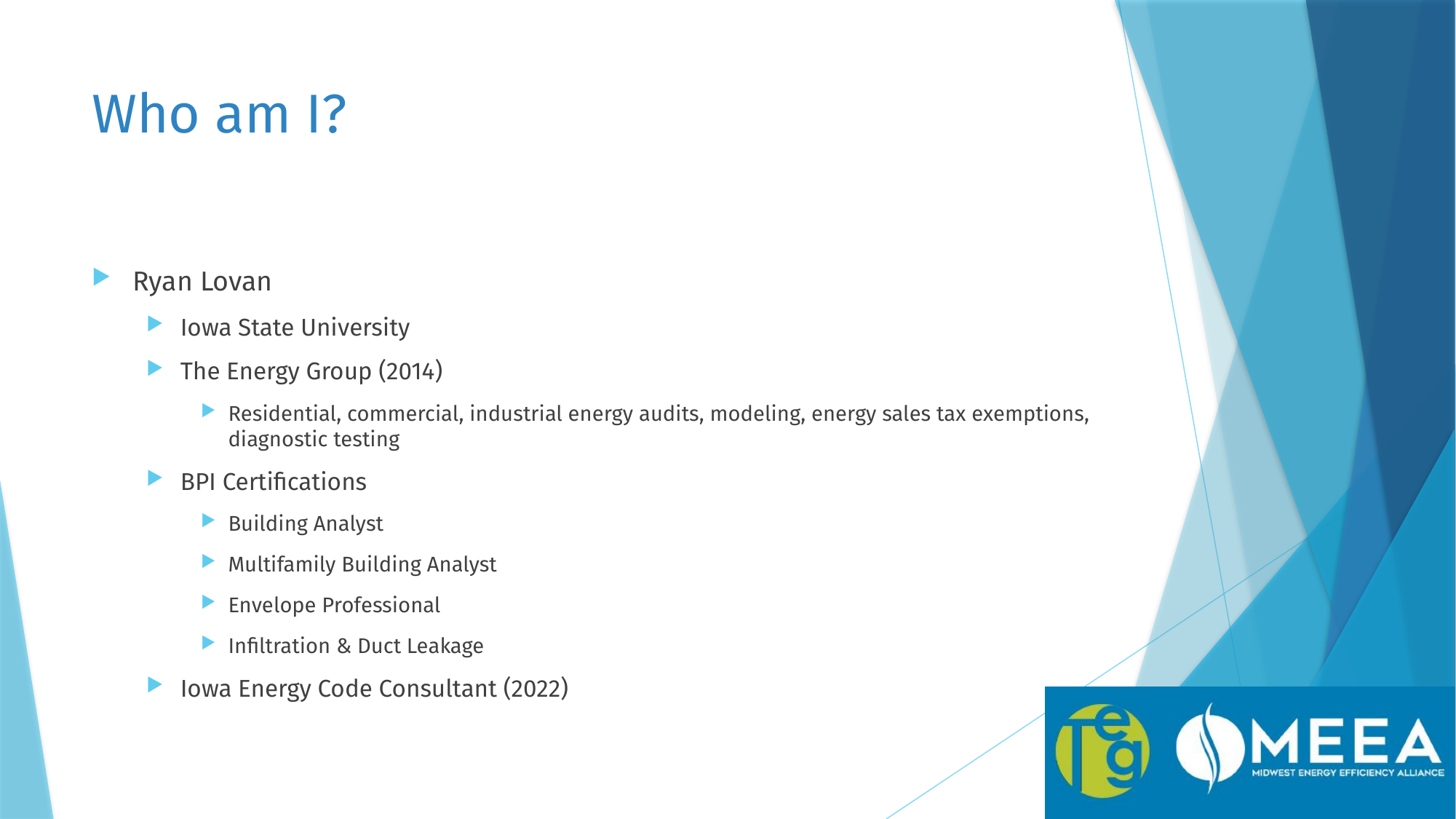

# Who am I?
Ryan Lovan
Iowa State University
The Energy Group (2014)
Residential, commercial, industrial energy audits, modeling, energy sales tax exemptions, diagnostic testing
BPI Certifications
Building Analyst
Multifamily Building Analyst
Envelope Professional
Infiltration & Duct Leakage
Iowa Energy Code Consultant (2022)